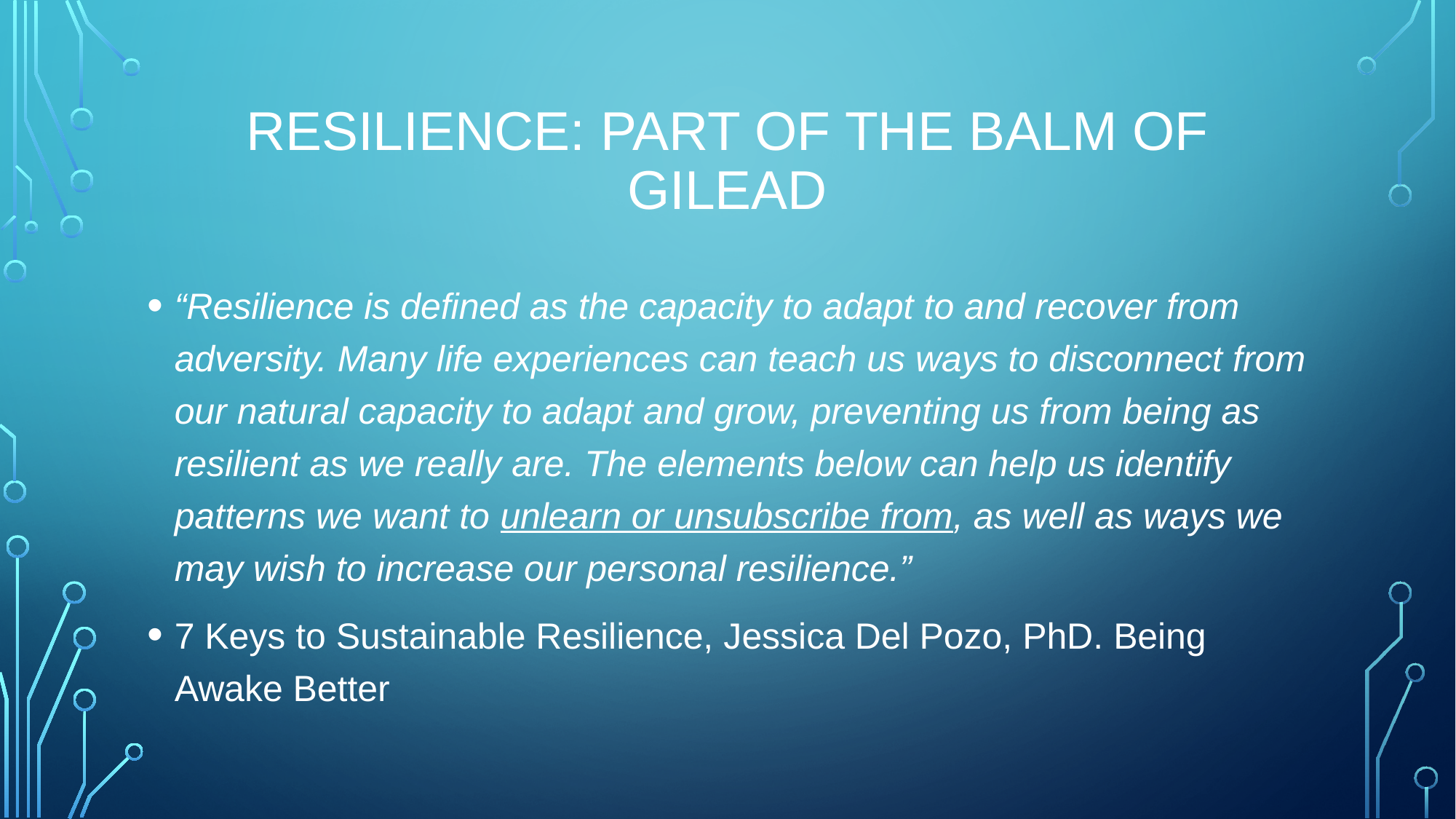

# Resilience: Part of the Balm of Gilead
“Resilience is defined as the capacity to adapt to and recover from adversity. Many life experiences can teach us ways to disconnect from our natural capacity to adapt and grow, preventing us from being as resilient as we really are. The elements below can help us identify patterns we want to unlearn or unsubscribe from, as well as ways we may wish to increase our personal resilience.”
7 Keys to Sustainable Resilience, Jessica Del Pozo, PhD. Being Awake Better